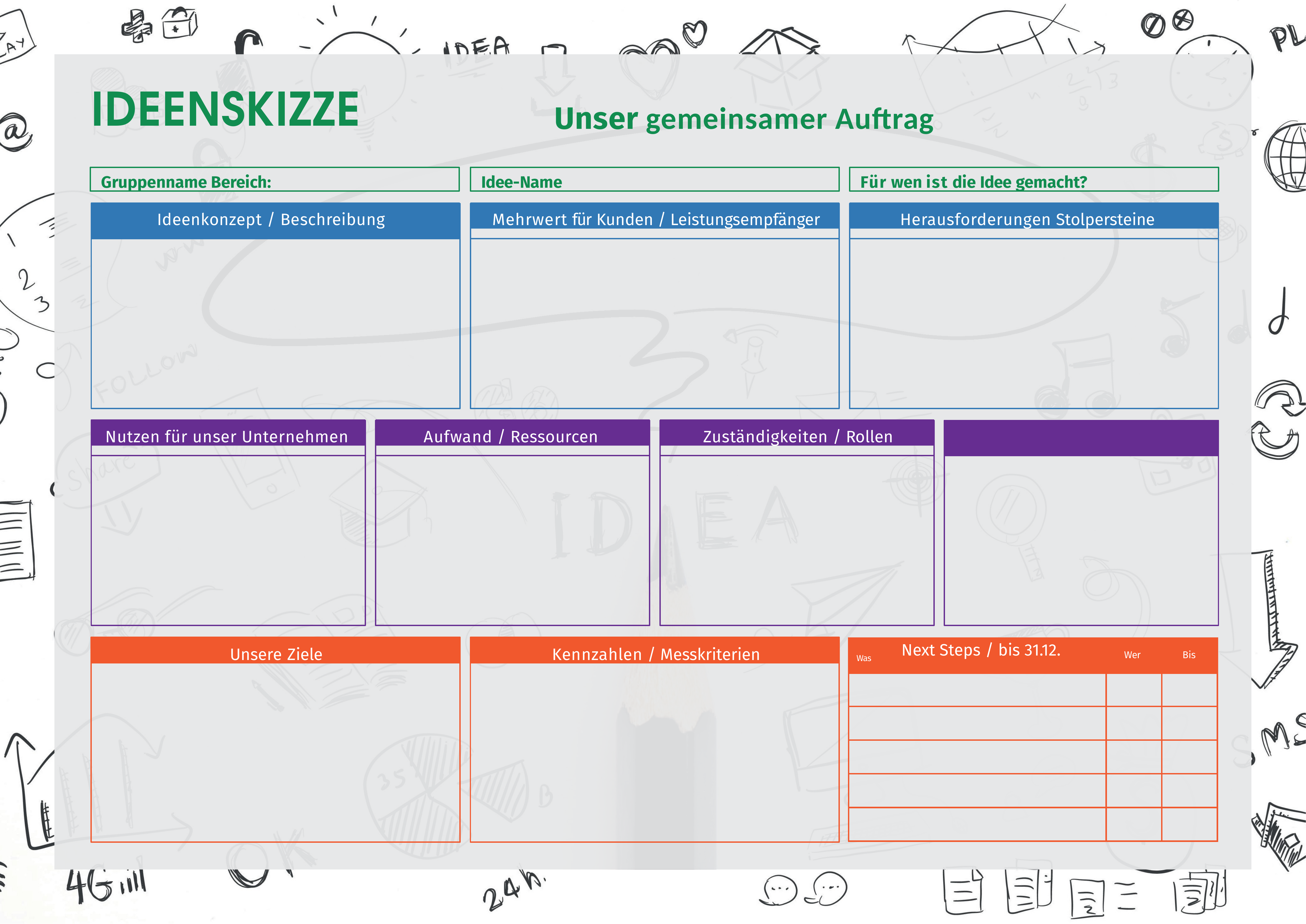

# IDEENSKIZZE
Unser gemeinsamer Auftrag
Gruppenname Bereich:
Für wen ist die Idee gemacht?
Idee-Name
Ideenkonzept / Beschreibung

Mehrwert für Kunden / Leistungsempfänger
Herausforderungen Stolpersteine

Nutzen für unser Unternehmen
Aufwand / Ressourcen
Zuständigkeiten / Rollen
| Was Next Steps / bis 31.12. | Wer | Bis |
| --- | --- | --- |
|  |  |  |
|  |  |  |
|  |  |  |
|  |  |  |
|  |  |  |
Unsere Ziele
Kennzahlen / Messkriterien